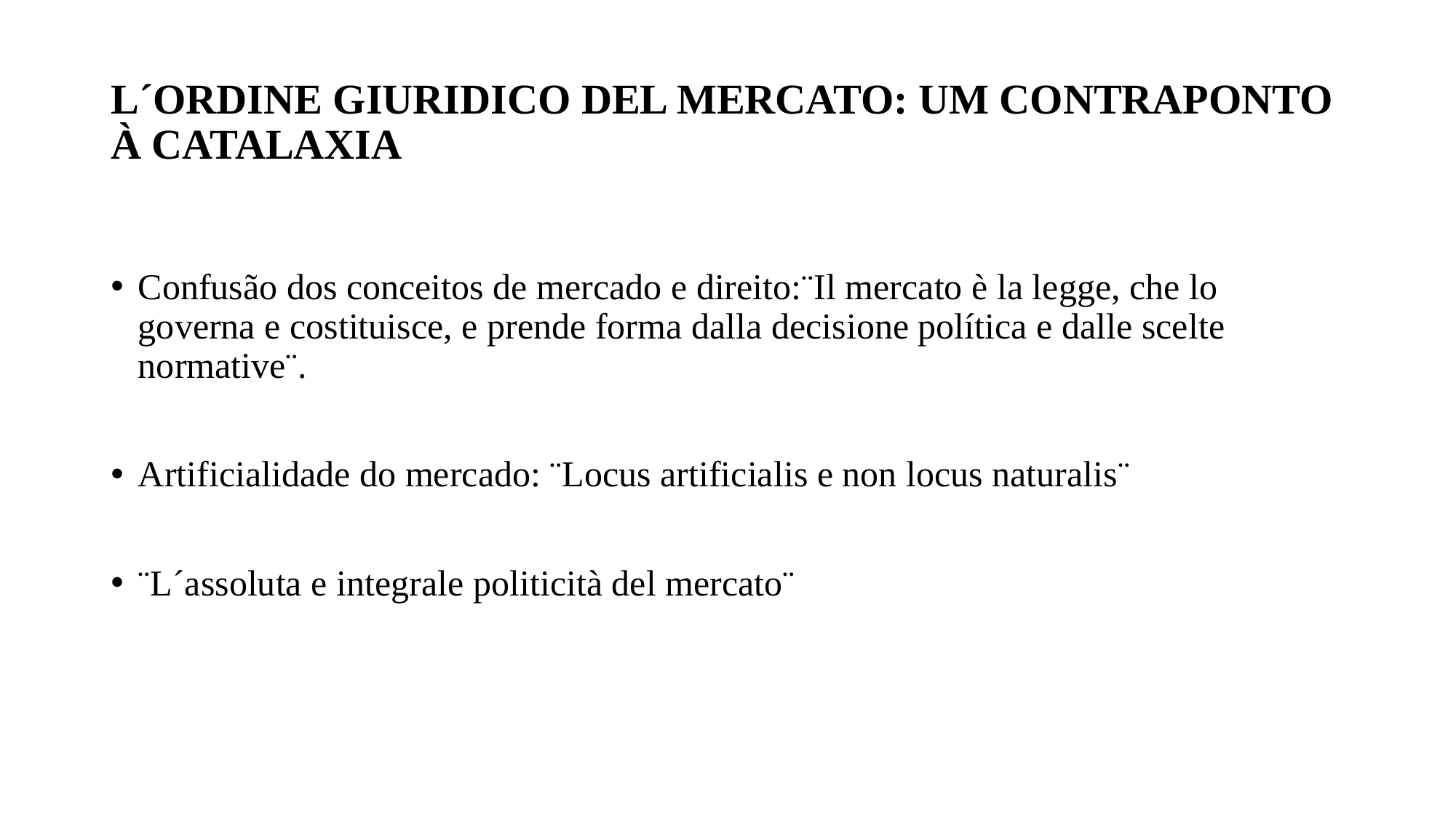

# L´ORDINE GIURIDICO DEL MERCATO: UM CONTRAPONTO À CATALAXIA
Confusão dos conceitos de mercado e direito:¨Il mercato è la legge, che lo governa e costituisce, e prende forma dalla decisione política e dalle scelte normative¨.

Artificialidade do mercado: ¨Locus artificialis e non locus naturalis¨

¨L´assoluta e integrale politicità del mercato¨